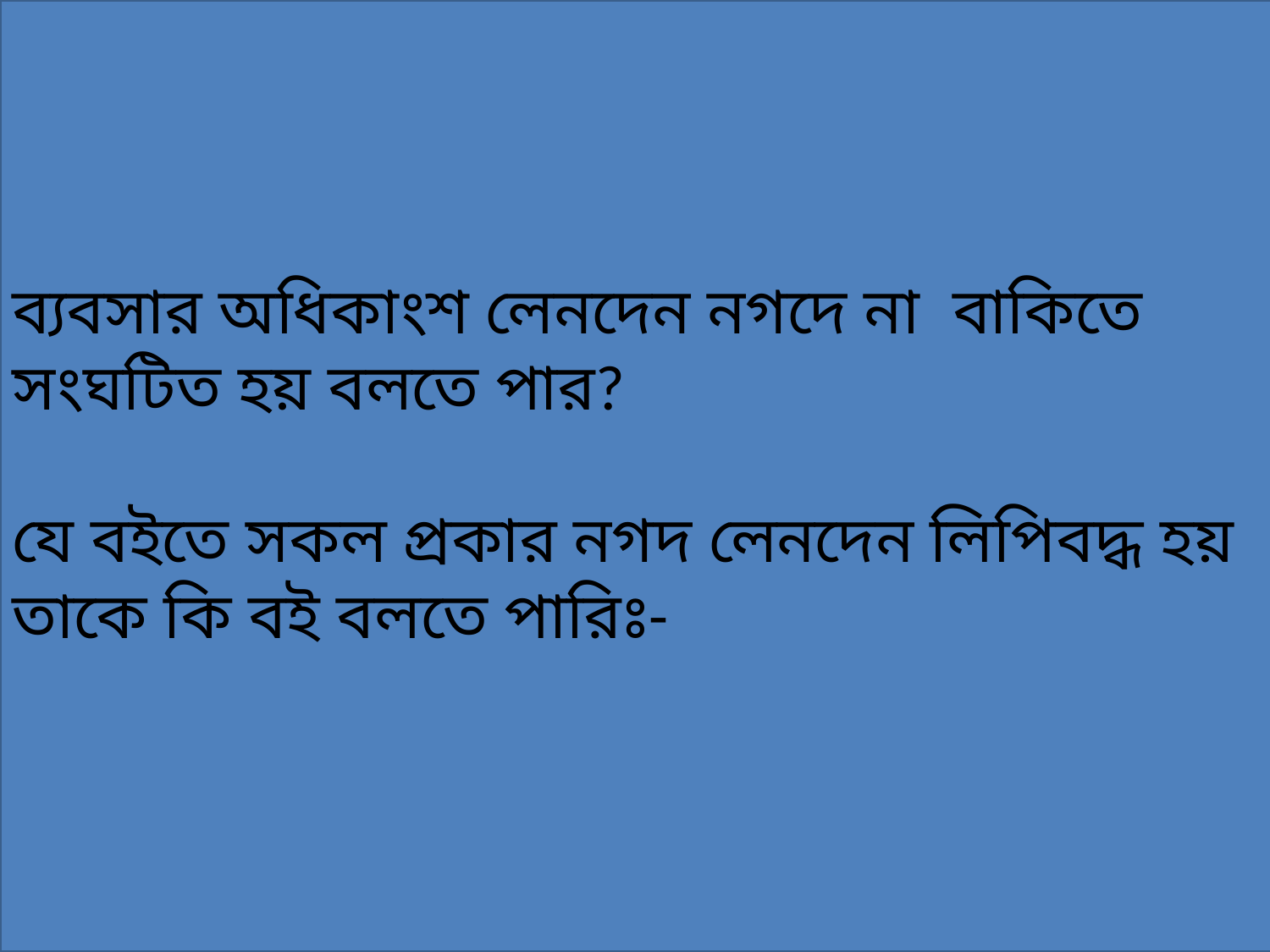

ব্যবসার অধিকাংশ লেনদেন নগদে না  বাকিতে সংঘটিত হয় বলতে পার?

যে বইতে সকল প্রকার নগদ লেনদেন লিপিবদ্ধ হয় তাকে কি বই বলতে পারিঃ-